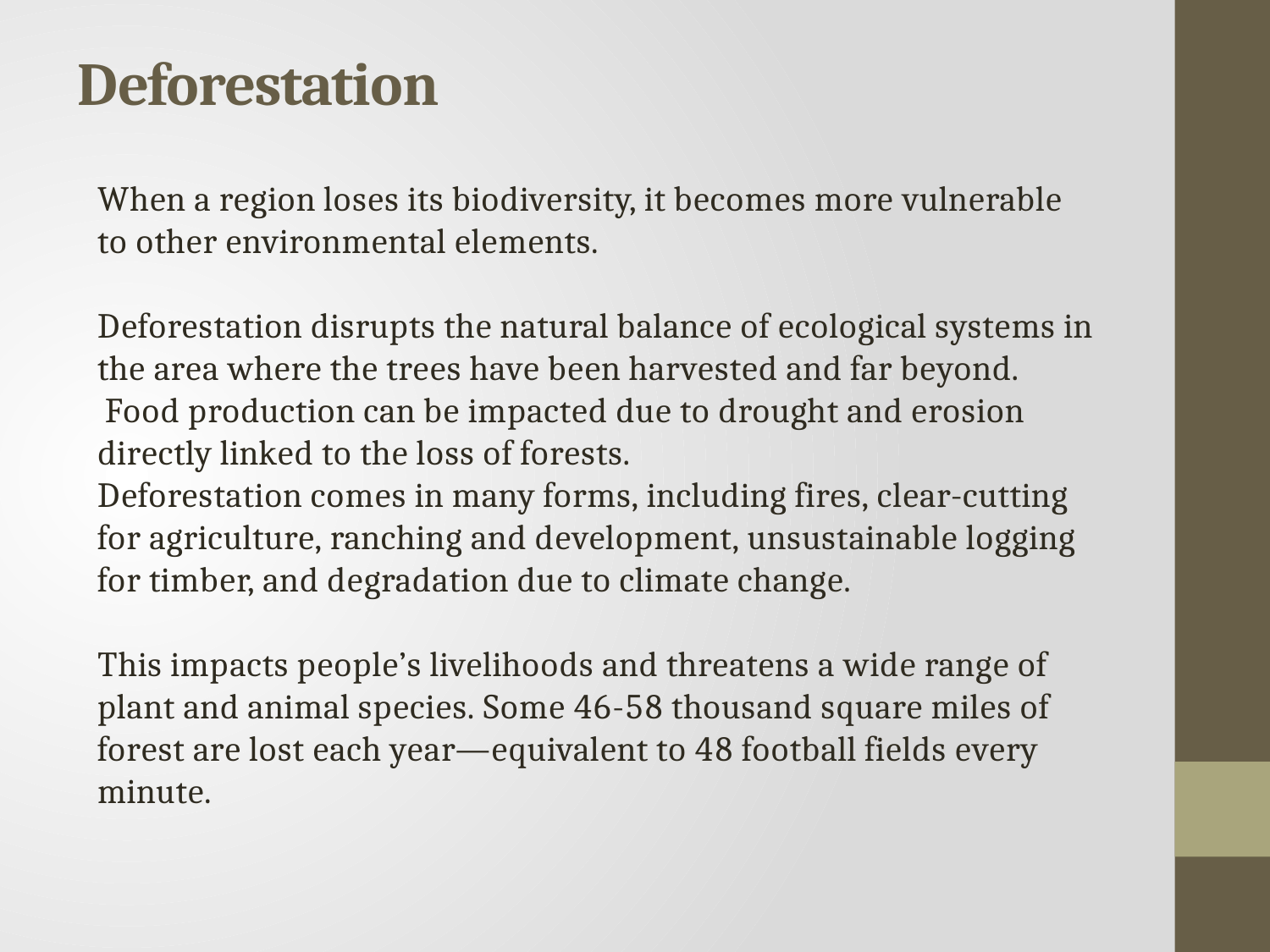

# Deforestation
When a region loses its biodiversity, it becomes more vulnerable to other environmental elements.

Deforestation disrupts the natural balance of ecological systems in the area where the trees have been harvested and far beyond.
 Food production can be impacted due to drought and erosion directly linked to the loss of forests.
Deforestation comes in many forms, including fires, clear-cutting for agriculture, ranching and development, unsustainable logging for timber, and degradation due to climate change.

This impacts people’s livelihoods and threatens a wide range of plant and animal species. Some 46-58 thousand square miles of forest are lost each year—equivalent to 48 football fields every minute.